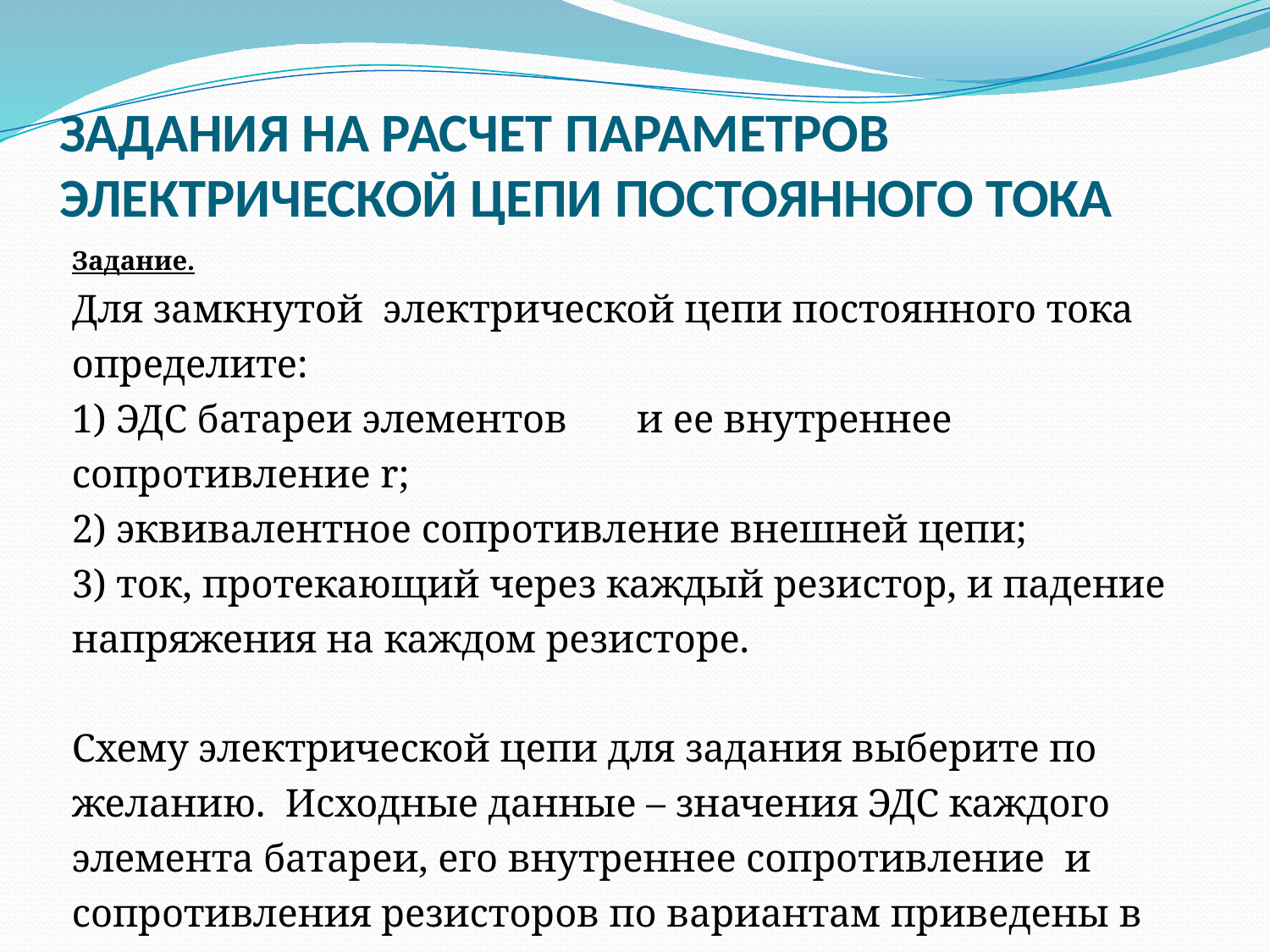

# ЗАДАНИЯ НА РАСЧЕТ ПАРАМЕТРОВ ЭЛЕКТРИЧЕСКОЙ ЦЕПИ ПОСТОЯННОГО ТОКА
Задание.
Для замкнутой  электрической цепи постоянного тока определите:
1) ЭДС батареи элементов       и ее внутреннее сопротивление r;
2) эквивалентное сопротивление внешней цепи;
3) ток, протекающий через каждый резистор, и падение напряжения на каждом резисторе.

Схему электрической цепи для задания выберите по желанию.  Исходные данные – значения ЭДС каждого элемента батареи, его внутреннее сопротивление  и сопротивления резисторов по вариантам приведены в таблице.